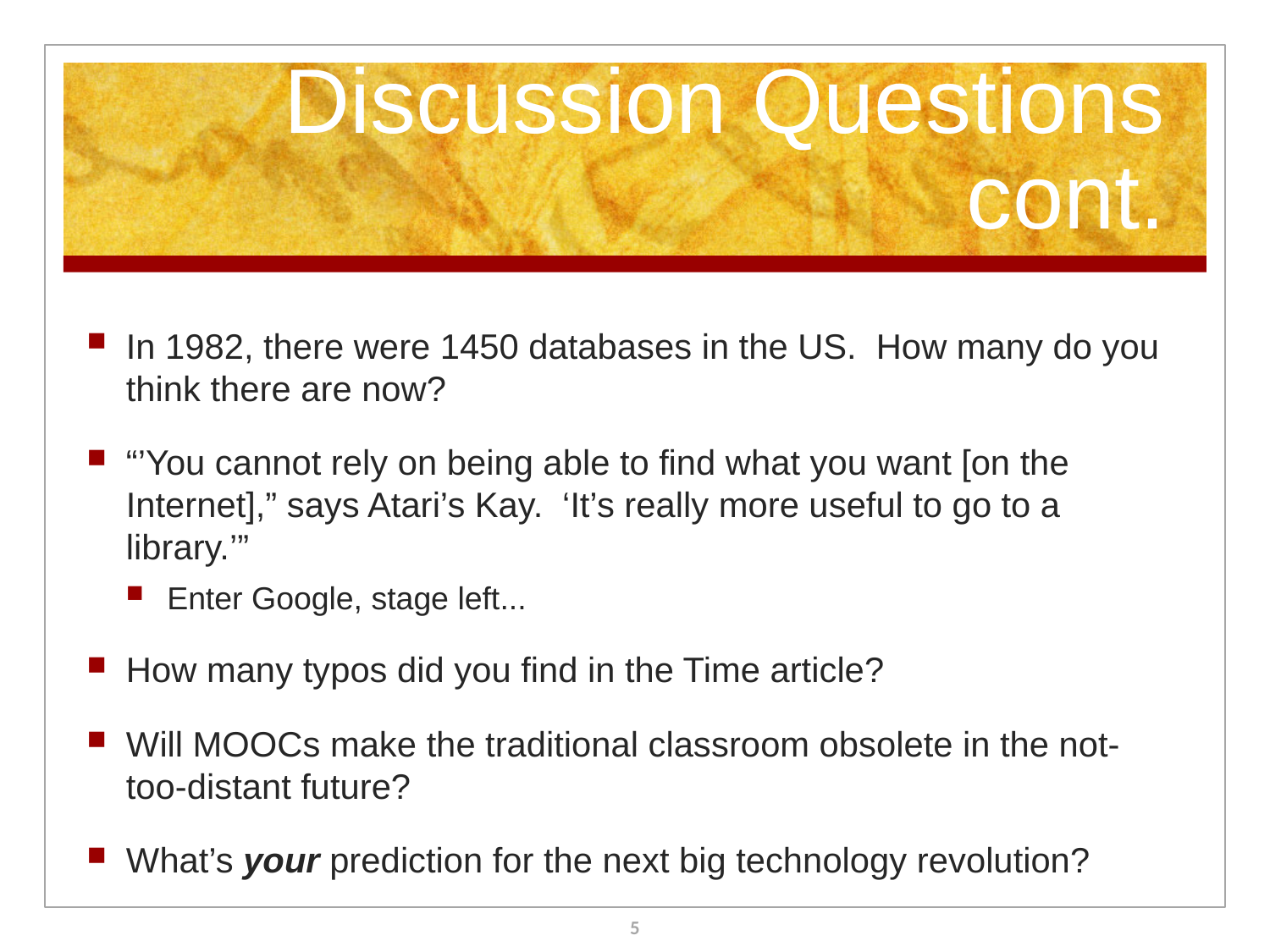

# Discussion Questions cont.
In 1982, there were 1450 databases in the US.  How many do you think there are now?
“’You cannot rely on being able to find what you want [on the Internet],” says Atari’s Kay.  ‘It’s really more useful to go to a library.’”
Enter Google, stage left...
How many typos did you find in the Time article?
Will MOOCs make the traditional classroom obsolete in the not-too-distant future?
What’s your prediction for the next big technology revolution?